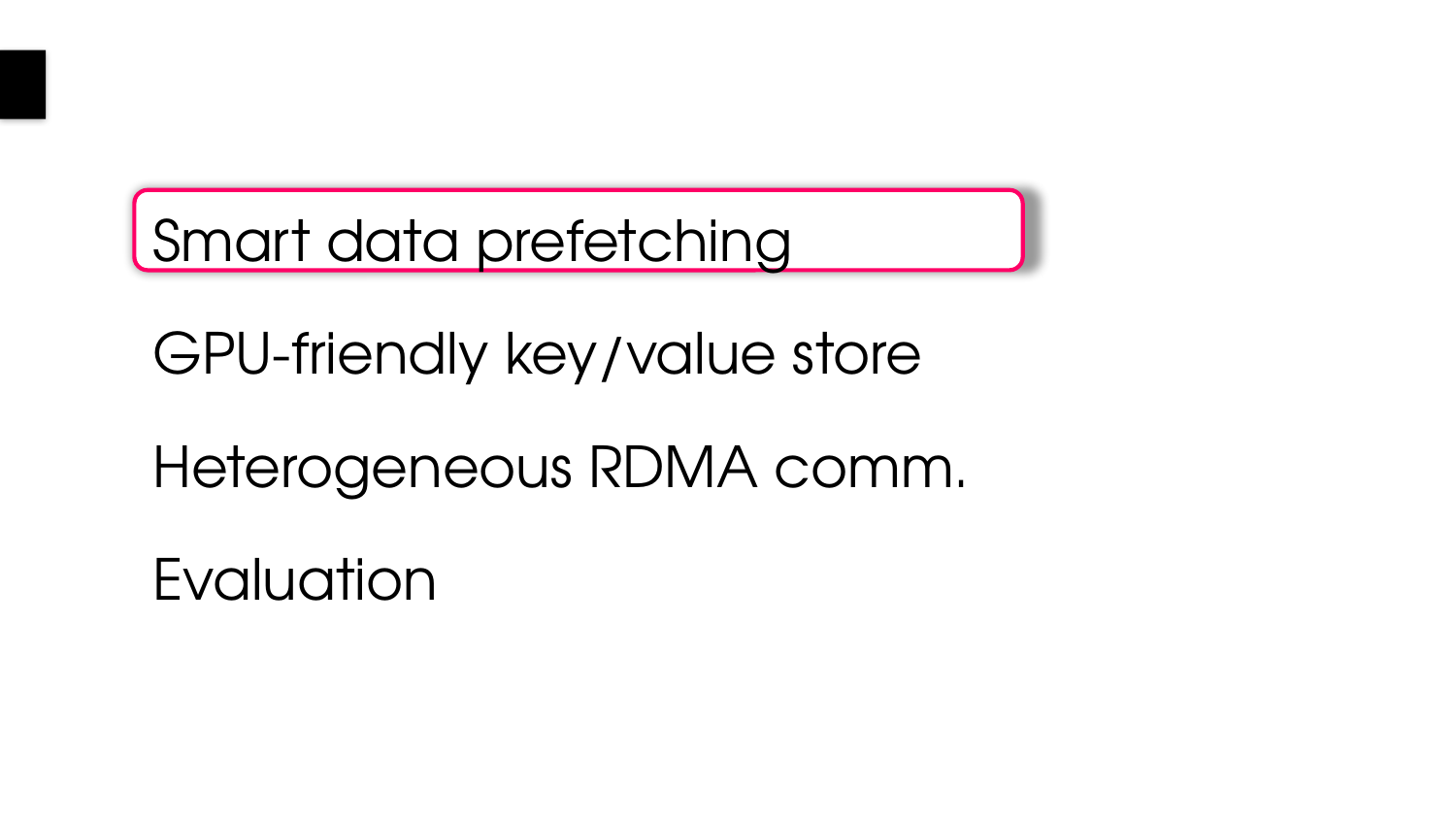

Smart data prefetching
GPU-friendly key/value store
Heterogeneous RDMA comm.
Evaluation